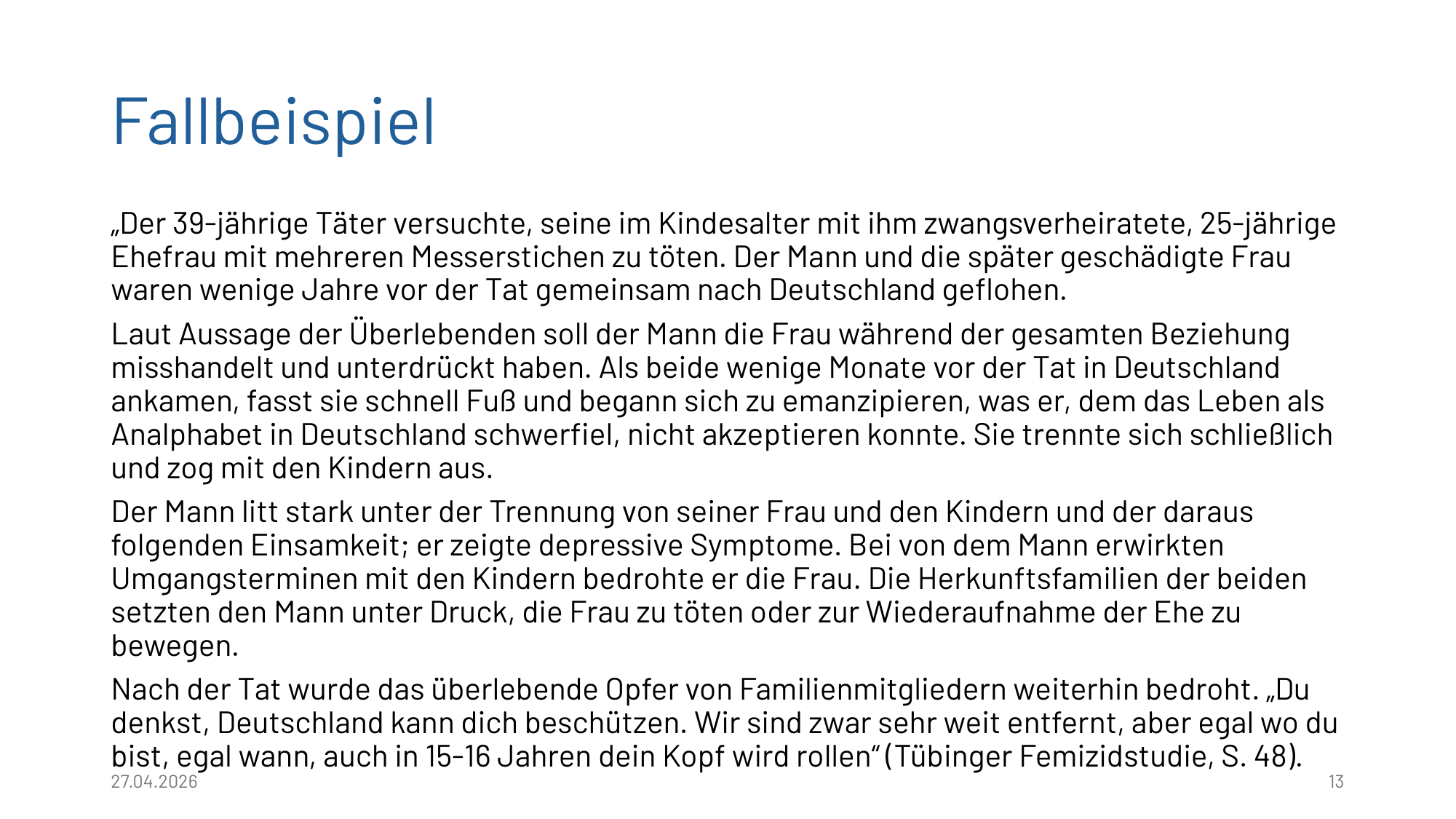

# Fallbeispiel
„Der 39-jährige Täter versuchte, seine im Kindesalter mit ihm zwangsverheiratete, 25-jährige Ehefrau mit mehreren Messerstichen zu töten. Der Mann und die später geschädigte Frau waren wenige Jahre vor der Tat gemeinsam nach Deutschland geflohen.
Laut Aussage der Überlebenden soll der Mann die Frau während der gesamten Beziehung misshandelt und unterdrückt haben. Als beide wenige Monate vor der Tat in Deutschland ankamen, fasst sie schnell Fuß und begann sich zu emanzipieren, was er, dem das Leben als Analphabet in Deutschland schwerfiel, nicht akzeptieren konnte. Sie trennte sich schließlich und zog mit den Kindern aus.
Der Mann litt stark unter der Trennung von seiner Frau und den Kindern und der daraus folgenden Einsamkeit; er zeigte depressive Symptome. Bei von dem Mann erwirkten Umgangsterminen mit den Kindern bedrohte er die Frau. Die Herkunftsfamilien der beiden setzten den Mann unter Druck, die Frau zu töten oder zur Wiederaufnahme der Ehe zu bewegen.
Nach der Tat wurde das überlebende Opfer von Familienmitgliedern weiterhin bedroht. „Du denkst, Deutschland kann dich beschützen. Wir sind zwar sehr weit entfernt, aber egal wo du bist, egal wann, auch in 15-16 Jahren dein Kopf wird rollen“ (Tübinger Femizidstudie, S. 48).
27.04.2026
13